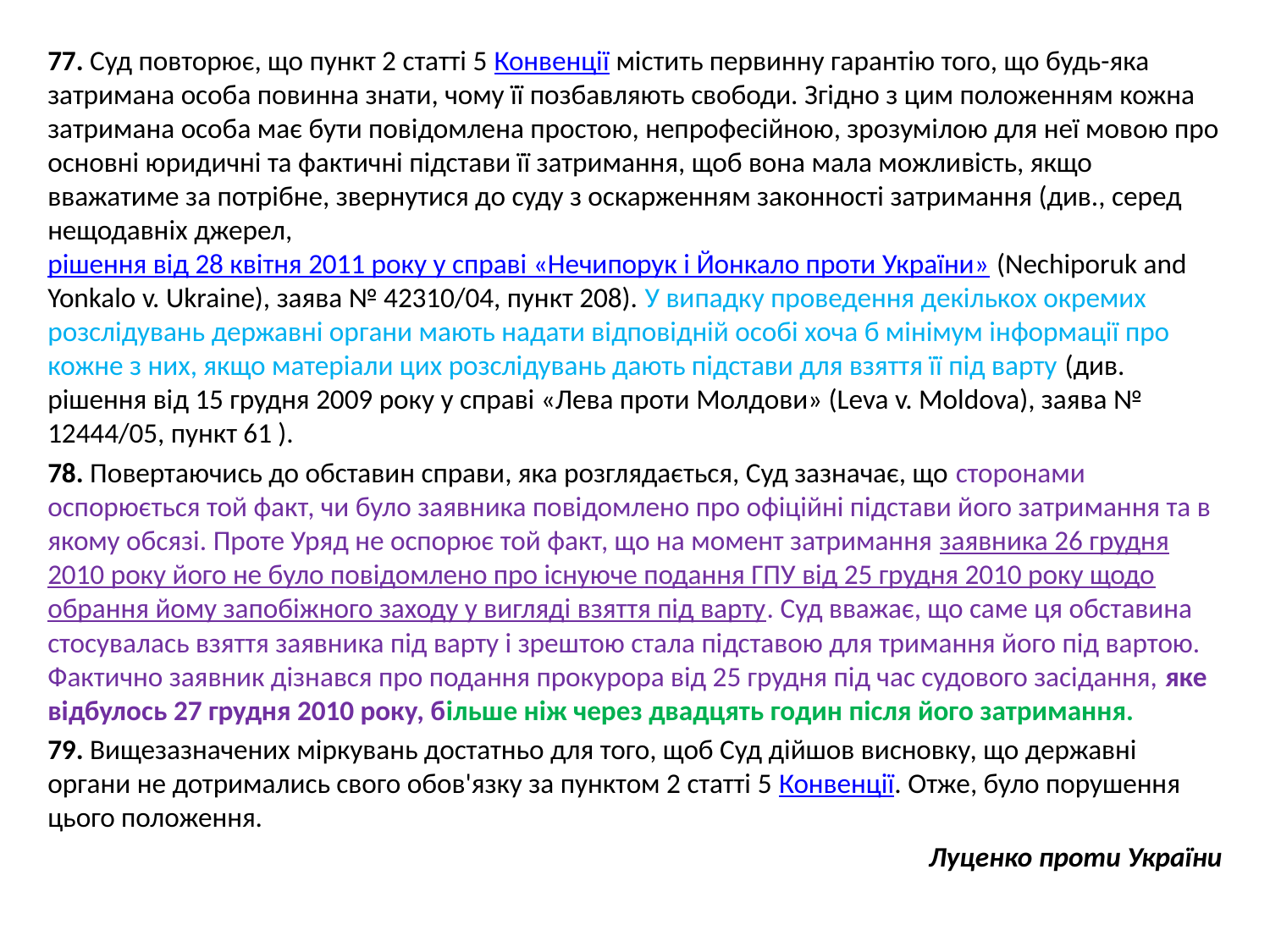

77. Суд повторює, що пункт 2 статті 5 Конвенції містить первинну гарантію того, що будь-яка затримана особа повинна знати, чому її позбавляють свободи. Згідно з цим положенням кожна затримана особа має бути повідомлена простою, непрофесійною, зрозумілою для неї мовою про основні юридичні та фактичні підстави її затримання, щоб вона мала можливість, якщо вважатиме за потрібне, звернутися до суду з оскарженням законності затримання (див., серед нещодавніх джерел, рішення від 28 квітня 2011 року у справі «Нечипорук і Йонкало проти України» (Nechiporuk and Yonkalo v. Ukraine), заява № 42310/04, пункт 208). У випадку проведення декількох окремих розслідувань державні органи мають надати відповідній особі хоча б мінімум інформації про кожне з них, якщо матеріали цих розслідувань дають підстави для взяття її під варту (див. рішення від 15 грудня 2009 року у справі «Лева проти Молдови» (Leva v. Moldova), заява № 12444/05, пункт 61 ).
78. Повертаючись до обставин справи, яка розглядається, Суд зазначає, що сторонами оспорюється той факт, чи було заявника повідомлено про офіційні підстави його затримання та в якому обсязі. Проте Уряд не оспорює той факт, що на момент затримання заявника 26 грудня 2010 року його не було повідомлено про існуюче подання ГПУ від 25 грудня 2010 року щодо обрання йому запобіжного заходу у вигляді взяття під варту. Суд вважає, що саме ця обставина стосувалась взяття заявника під варту і зрештою стала підставою для тримання його під вартою. Фактично заявник дізнався про подання прокурора від 25 грудня під час судового засідання, яке відбулось 27 грудня 2010 року, більше ніж через двадцять годин після його затримання.
79. Вищезазначених міркувань достатньо для того, щоб Суд дійшов висновку, що державні органи не дотримались свого обов'язку за пунктом 2 статті 5 Конвенції. Отже, було порушення цього положення.
Луценко проти України